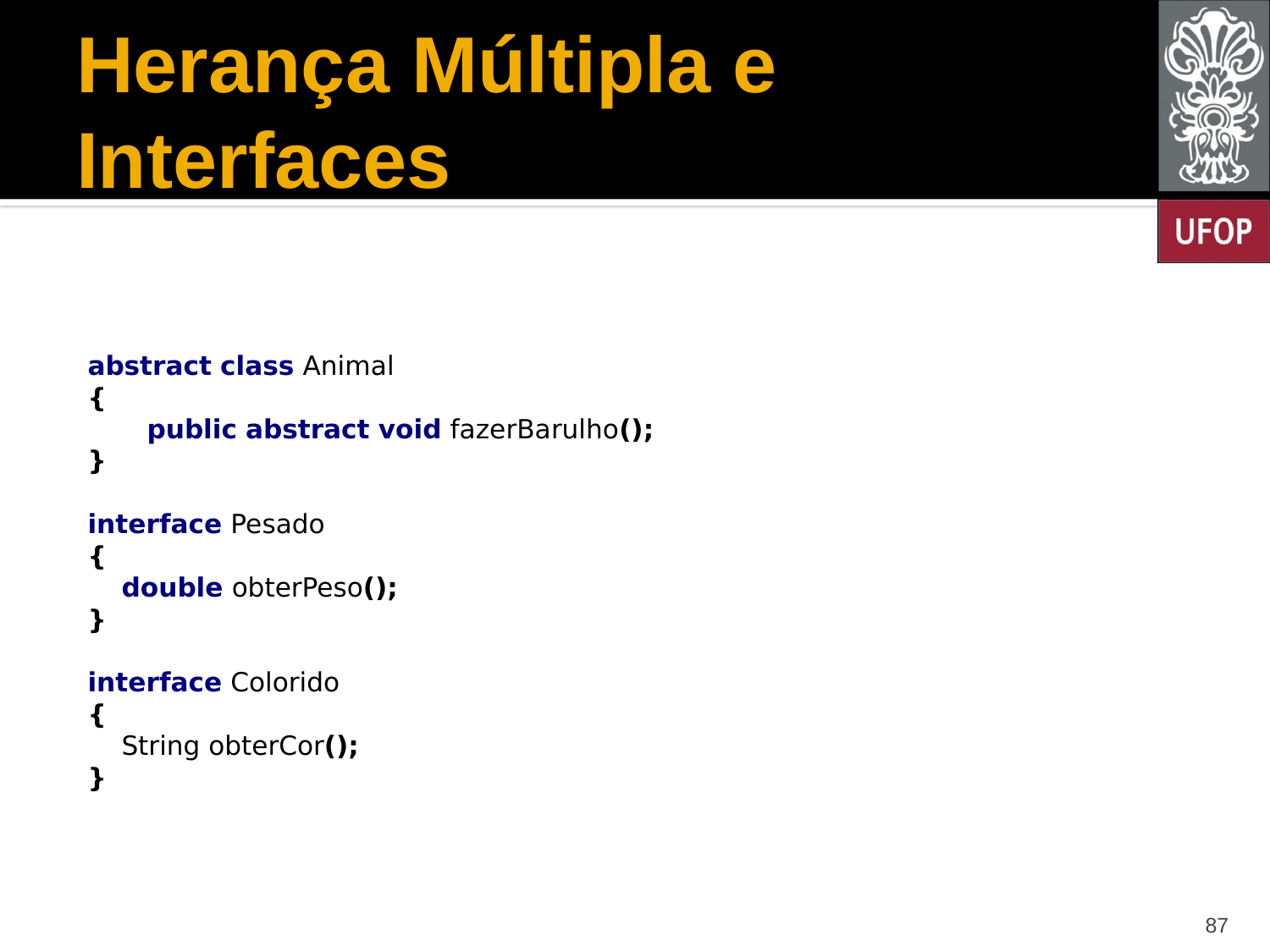

# Herança Múltipla e Interfaces
abstract class Animal
{
       public abstract void fazerBarulho();
}

interface Pesado
{
    double obterPeso();
}

interface Colorido
{
    String obterCor();
}
87